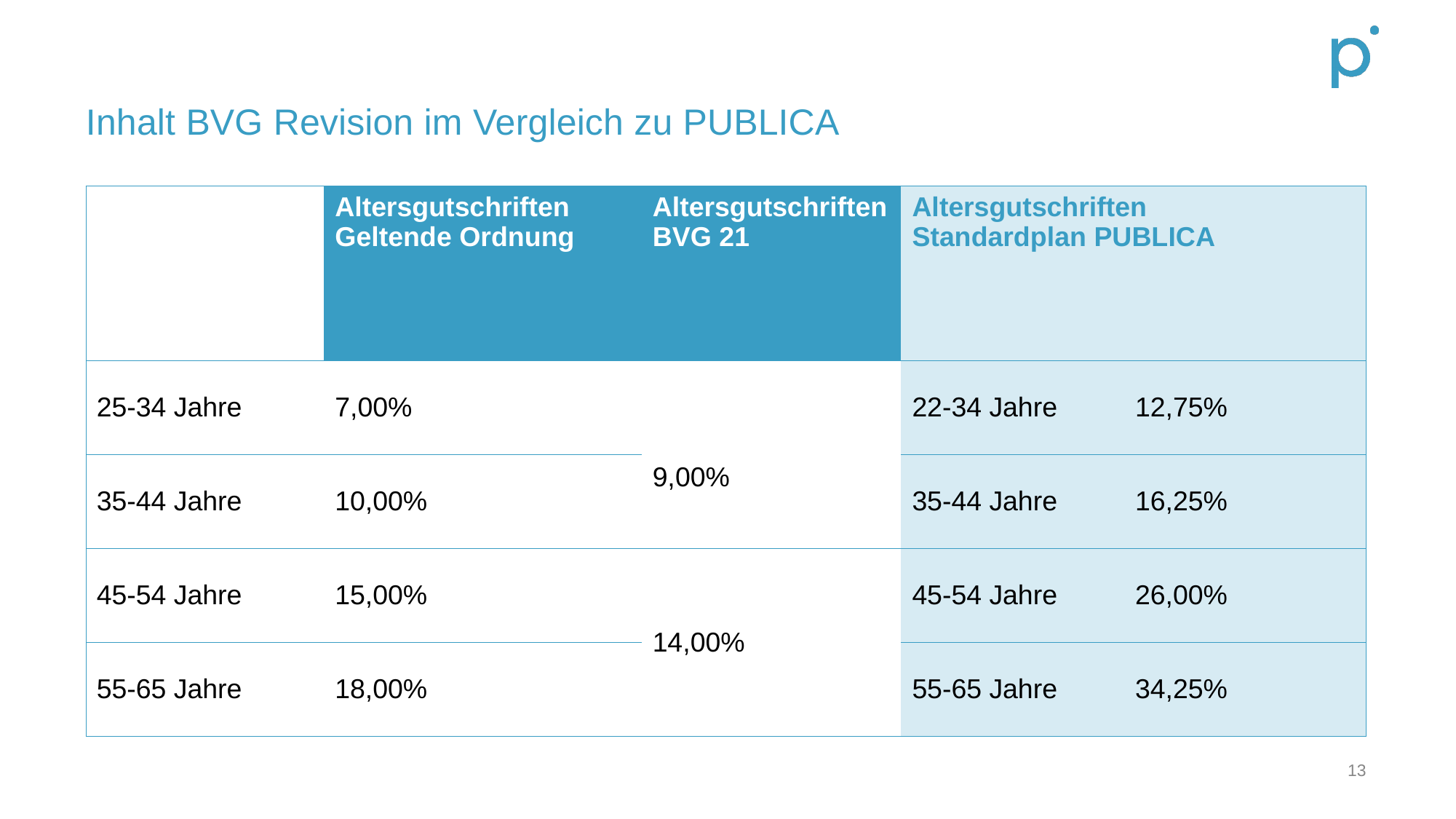

# Inhalt BVG Revision im Vergleich zu PUBLICA
|  | Altersgutschriften Geltende Ordnung | Altersgutschriften BVG 21 | Altersgutschriften Standardplan PUBLICA | Altersgutschriften Standardplan PUBLICA |  |
| --- | --- | --- | --- | --- | --- |
| 25-34 Jahre | 7,00% | 9,00% | 22-34 Jahre | 12,75% |  |
| 35-44 Jahre | 10,00% |  | 35-44 Jahre | 16,25% |  |
| 45-54 Jahre | 15,00% | 14,00% | 45-54 Jahre | 26,00% |  |
| 55-65 Jahre | 18,00% |  | 55-65 Jahre | 34,25% |  |
13